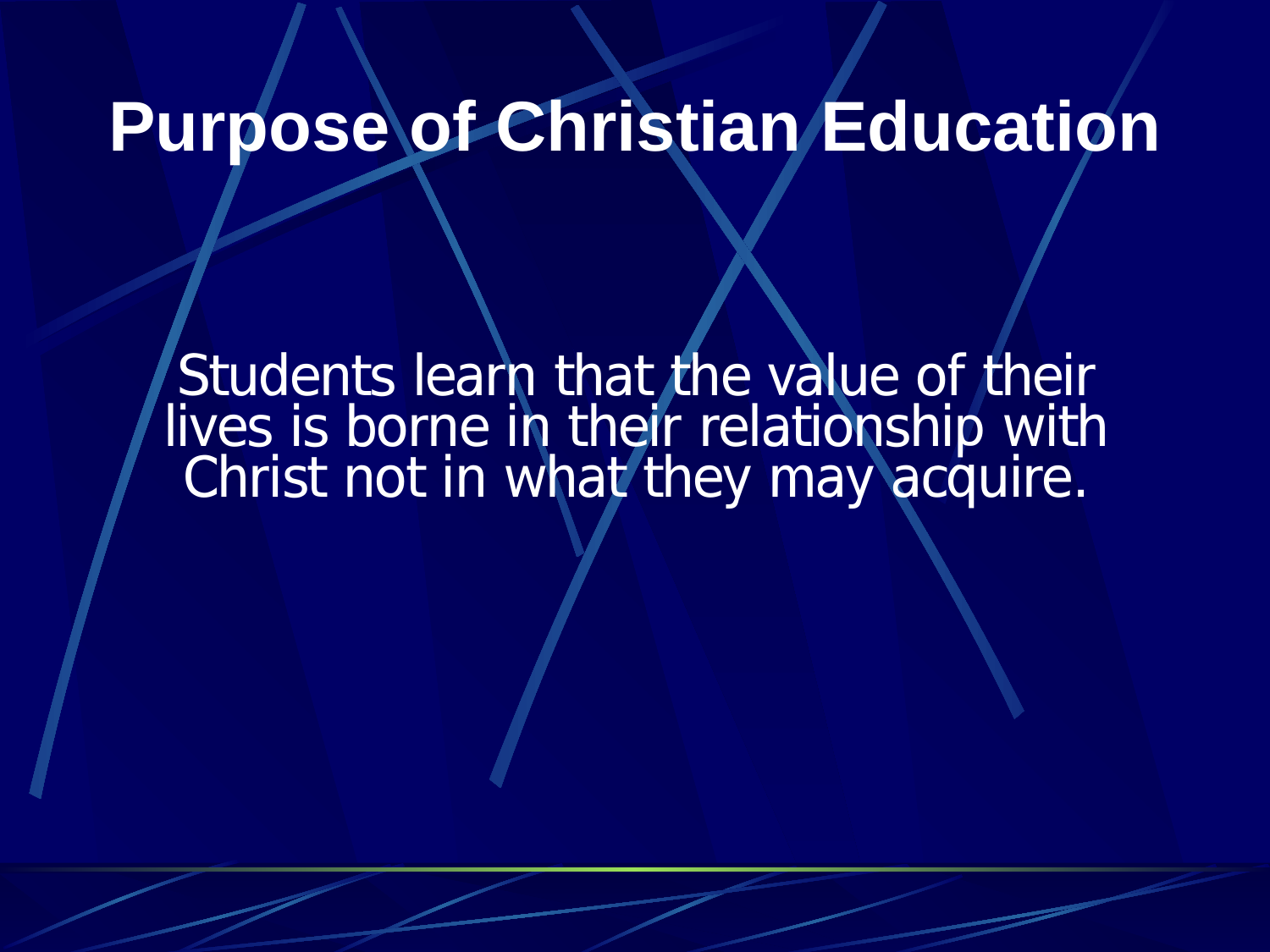

# Purpose of Christian Education
	Students learn that the value of their lives is borne in their relationship with Christ not in what they may acquire.